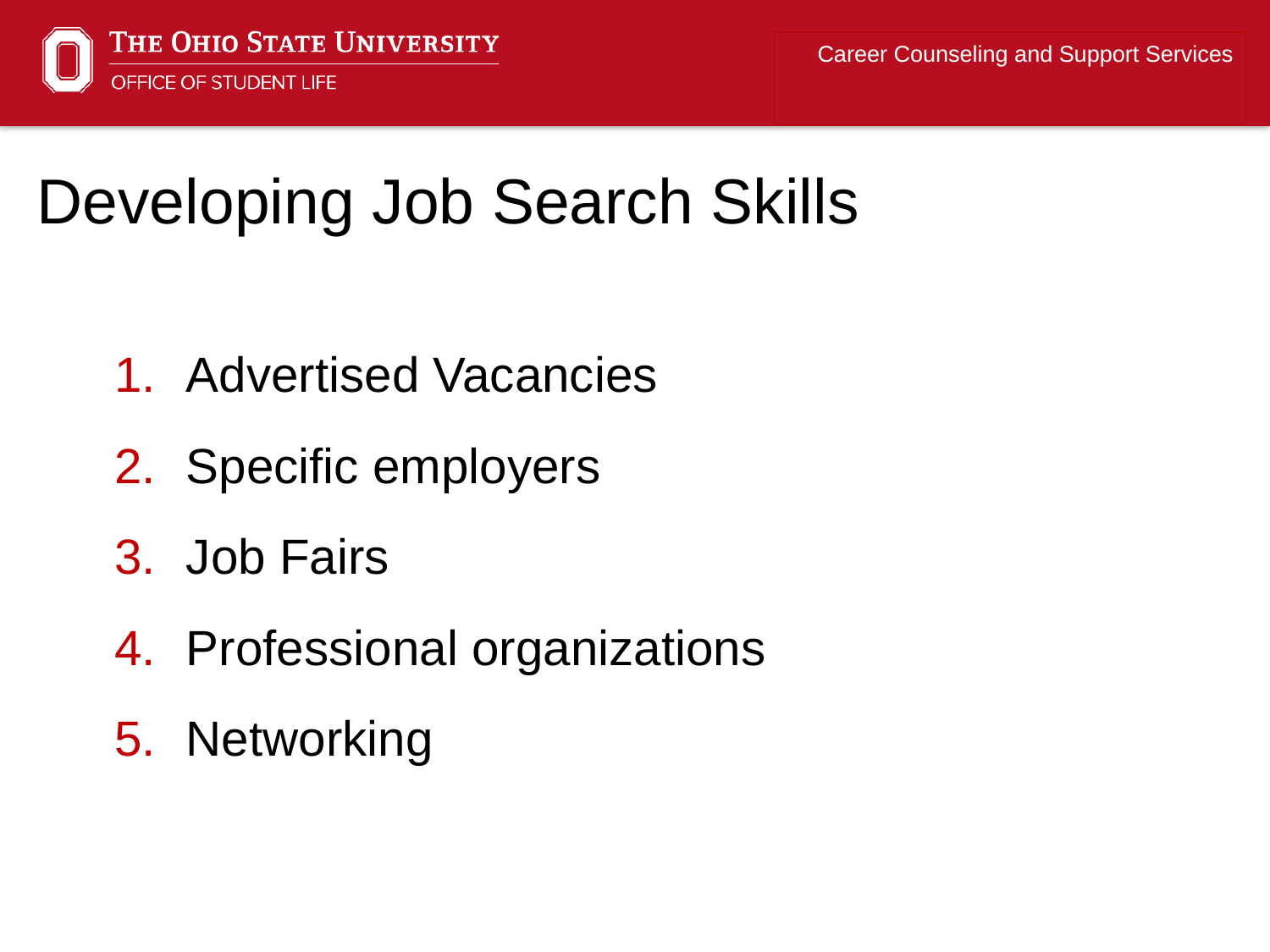

Career Counseling and Support Services
Developing Job Search Skills
Advertised Vacancies
Specific employers
Job Fairs
Professional organizations
Networking